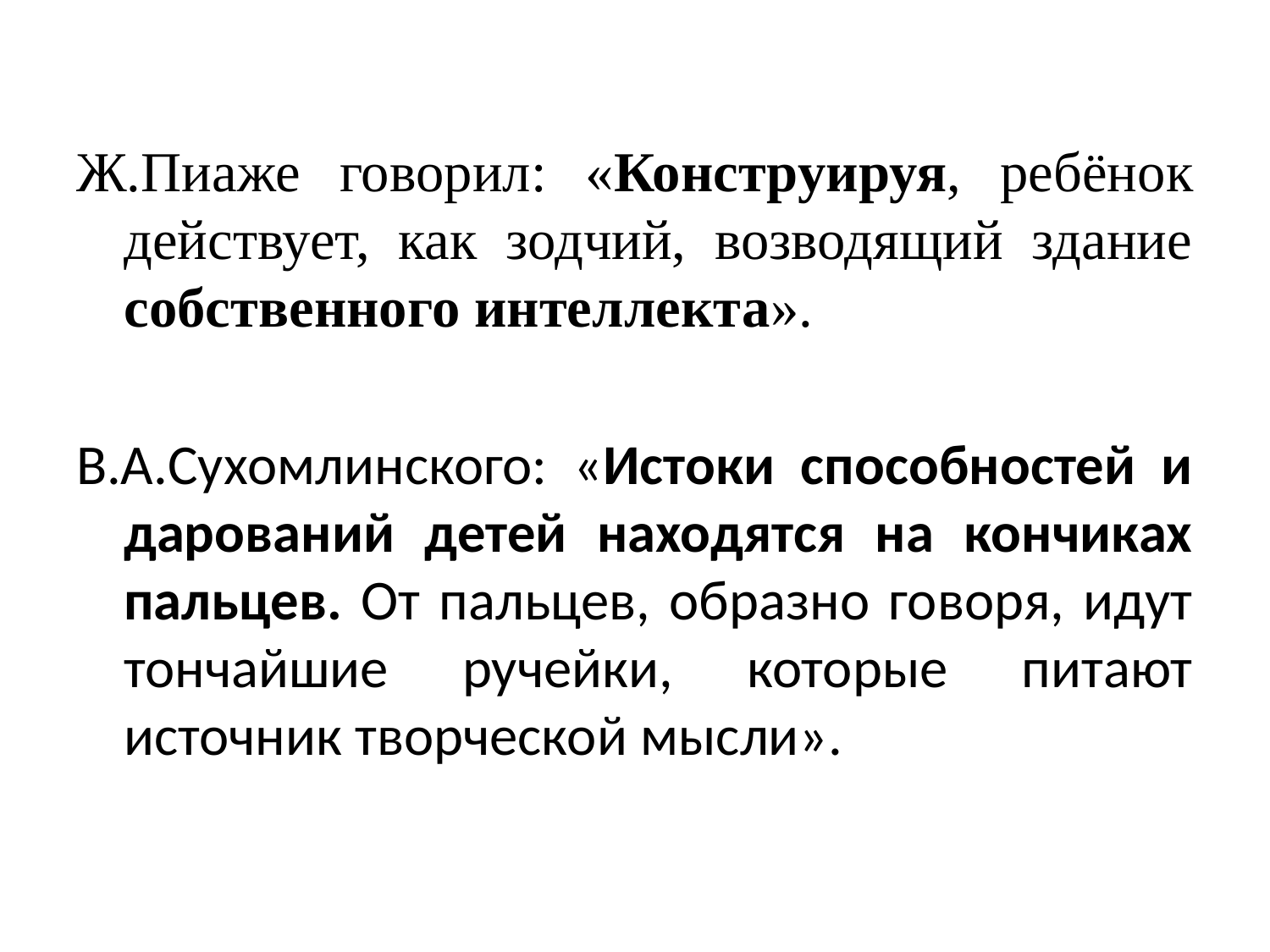

#

Ж.Пиаже говорил: «Конструируя, ребёнок действует, как зодчий, возводящий здание собственного интеллекта».

В.А.Сухомлинского: «Истоки способностей и дарований детей находятся на кончиках пальцев. От пальцев, образно говоря, идут тончайшие ручейки, которые питают источник творческой мысли».